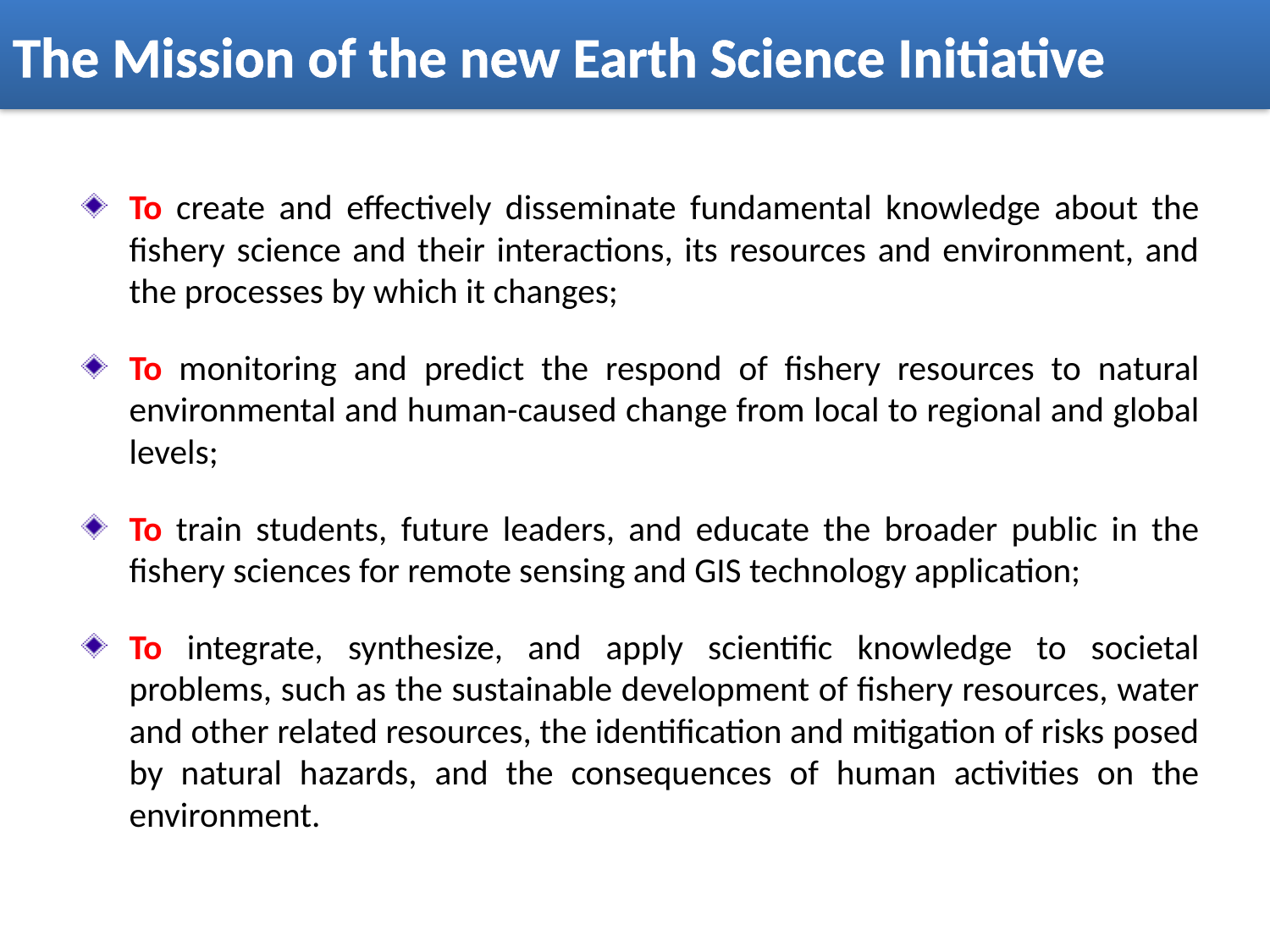

The Mission of the new Earth Science Initiative
To create and effectively disseminate fundamental knowledge about the fishery science and their interactions, its resources and environment, and the processes by which it changes;
To monitoring and predict the respond of fishery resources to natural environmental and human-caused change from local to regional and global levels;
To train students, future leaders, and educate the broader public in the fishery sciences for remote sensing and GIS technology application;
To integrate, synthesize, and apply scientific knowledge to societal problems, such as the sustainable development of fishery resources, water and other related resources, the identification and mitigation of risks posed by natural hazards, and the consequences of human activities on the environment.